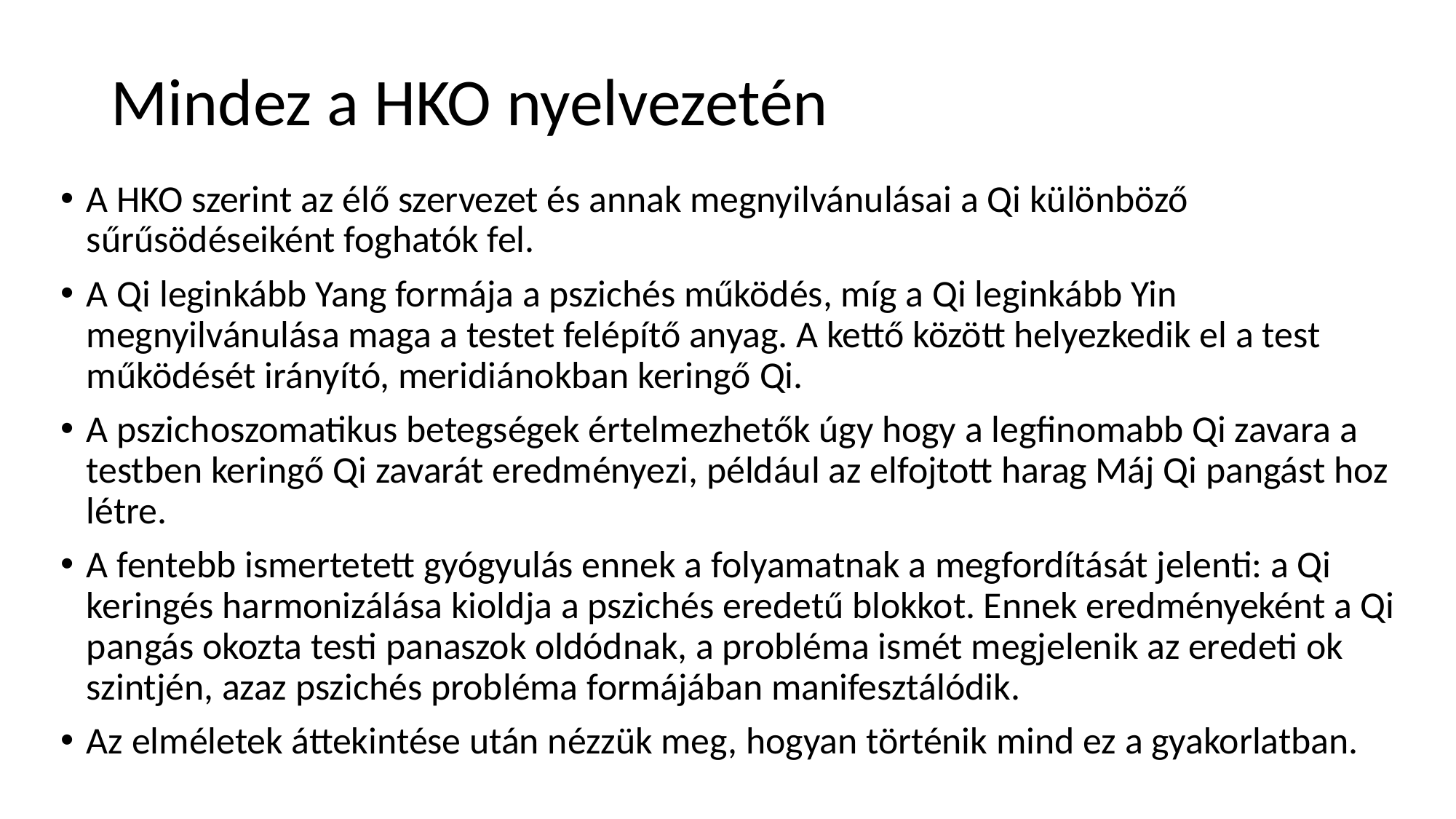

# Mindez a HKO nyelvezetén
A HKO szerint az élő szervezet és annak megnyilvánulásai a Qi különböző sűrűsödéseiként foghatók fel.
A Qi leginkább Yang formája a pszichés működés, míg a Qi leginkább Yin megnyilvánulása maga a testet felépítő anyag. A kettő között helyezkedik el a test működését irányító, meridiánokban keringő Qi.
A pszichoszomatikus betegségek értelmezhetők úgy hogy a legfinomabb Qi zavara a testben keringő Qi zavarát eredményezi, például az elfojtott harag Máj Qi pangást hoz létre.
A fentebb ismertetett gyógyulás ennek a folyamatnak a megfordítását jelenti: a Qi keringés harmonizálása kioldja a pszichés eredetű blokkot. Ennek eredményeként a Qi pangás okozta testi panaszok oldódnak, a probléma ismét megjelenik az eredeti ok szintjén, azaz pszichés probléma formájában manifesztálódik.
Az elméletek áttekintése után nézzük meg, hogyan történik mind ez a gyakorlatban.